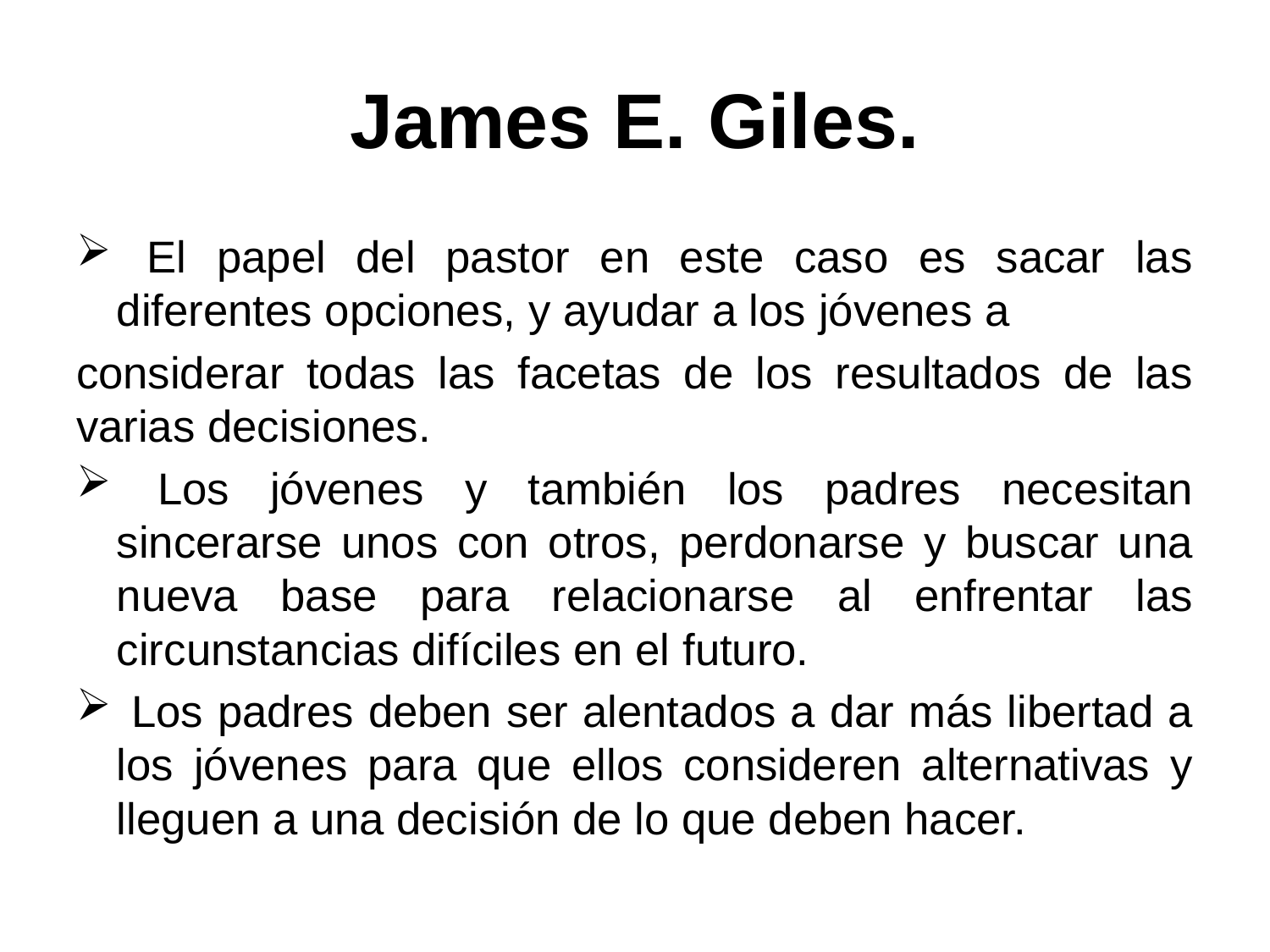

# James E. Giles.
 El papel del pastor en este caso es sacar las diferentes opciones, y ayudar a los jóvenes a
considerar todas las facetas de los resultados de las varias decisiones.
 Los jóvenes y también los padres necesitan sincerarse unos con otros, perdonarse y buscar una nueva base para relacionarse al enfrentar las circunstancias difíciles en el futuro.
 Los padres deben ser alentados a dar más libertad a los jóvenes para que ellos consideren alternativas y lleguen a una decisión de lo que deben hacer.